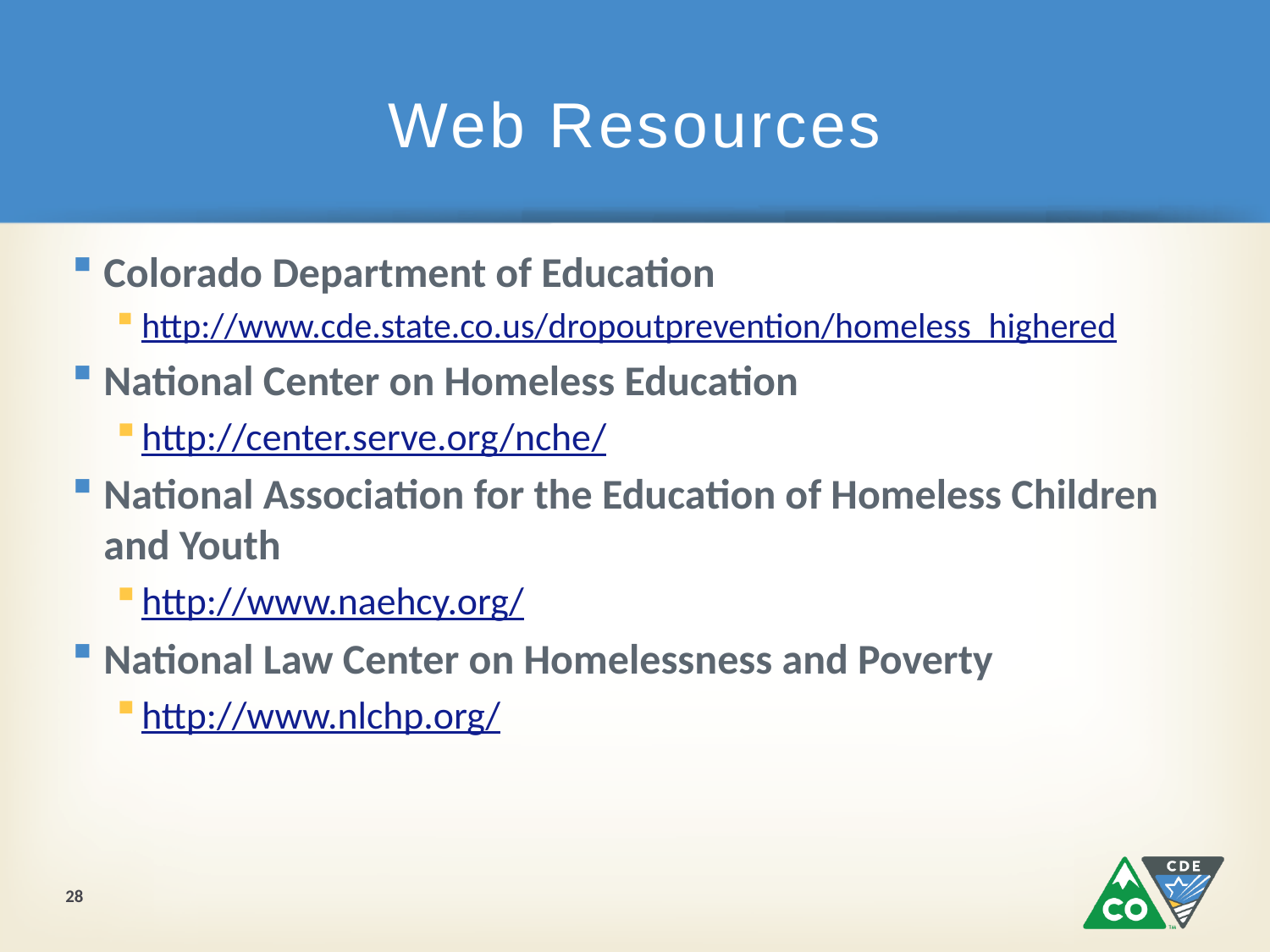

# Web Resources
Colorado Department of Education
http://www.cde.state.co.us/dropoutprevention/homeless_highered
National Center on Homeless Education
http://center.serve.org/nche/
National Association for the Education of Homeless Children and Youth
http://www.naehcy.org/
National Law Center on Homelessness and Poverty
http://www.nlchp.org/

28